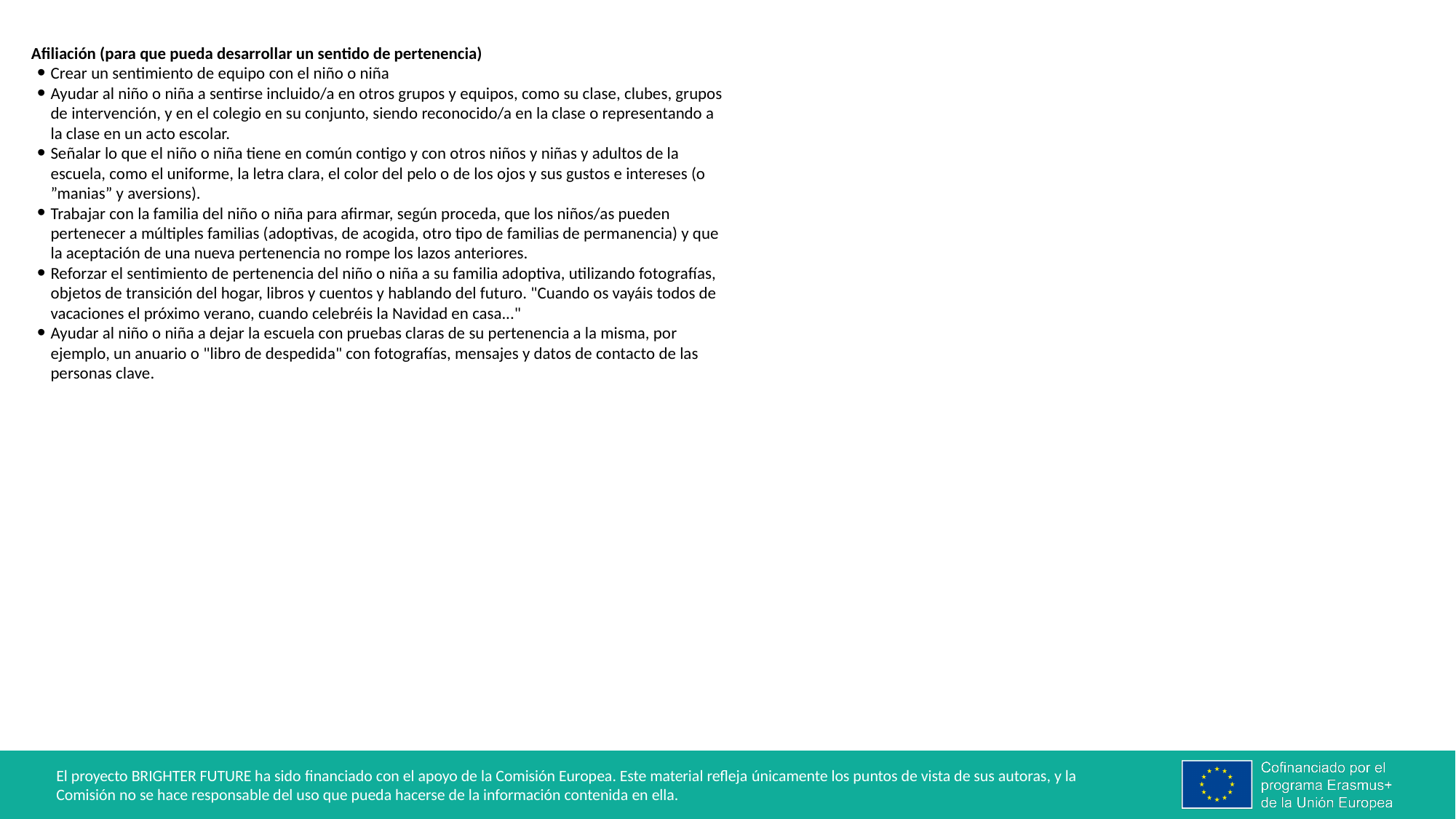

Afiliación (para que pueda desarrollar un sentido de pertenencia)
Crear un sentimiento de equipo con el niño o niña
Ayudar al niño o niña a sentirse incluido/a en otros grupos y equipos, como su clase, clubes, grupos de intervención, y en el colegio en su conjunto, siendo reconocido/a en la clase o representando a la clase en un acto escolar.
Señalar lo que el niño o niña tiene en común contigo y con otros niños y niñas y adultos de la escuela, como el uniforme, la letra clara, el color del pelo o de los ojos y sus gustos e intereses (o ”manias” y aversions).
Trabajar con la familia del niño o niña para afirmar, según proceda, que los niños/as pueden pertenecer a múltiples familias (adoptivas, de acogida, otro tipo de familias de permanencia) y que la aceptación de una nueva pertenencia no rompe los lazos anteriores.
Reforzar el sentimiento de pertenencia del niño o niña a su familia adoptiva, utilizando fotografías, objetos de transición del hogar, libros y cuentos y hablando del futuro. "Cuando os vayáis todos de vacaciones el próximo verano, cuando celebréis la Navidad en casa..."
Ayudar al niño o niña a dejar la escuela con pruebas claras de su pertenencia a la misma, por ejemplo, un anuario o "libro de despedida" con fotografías, mensajes y datos de contacto de las personas clave.